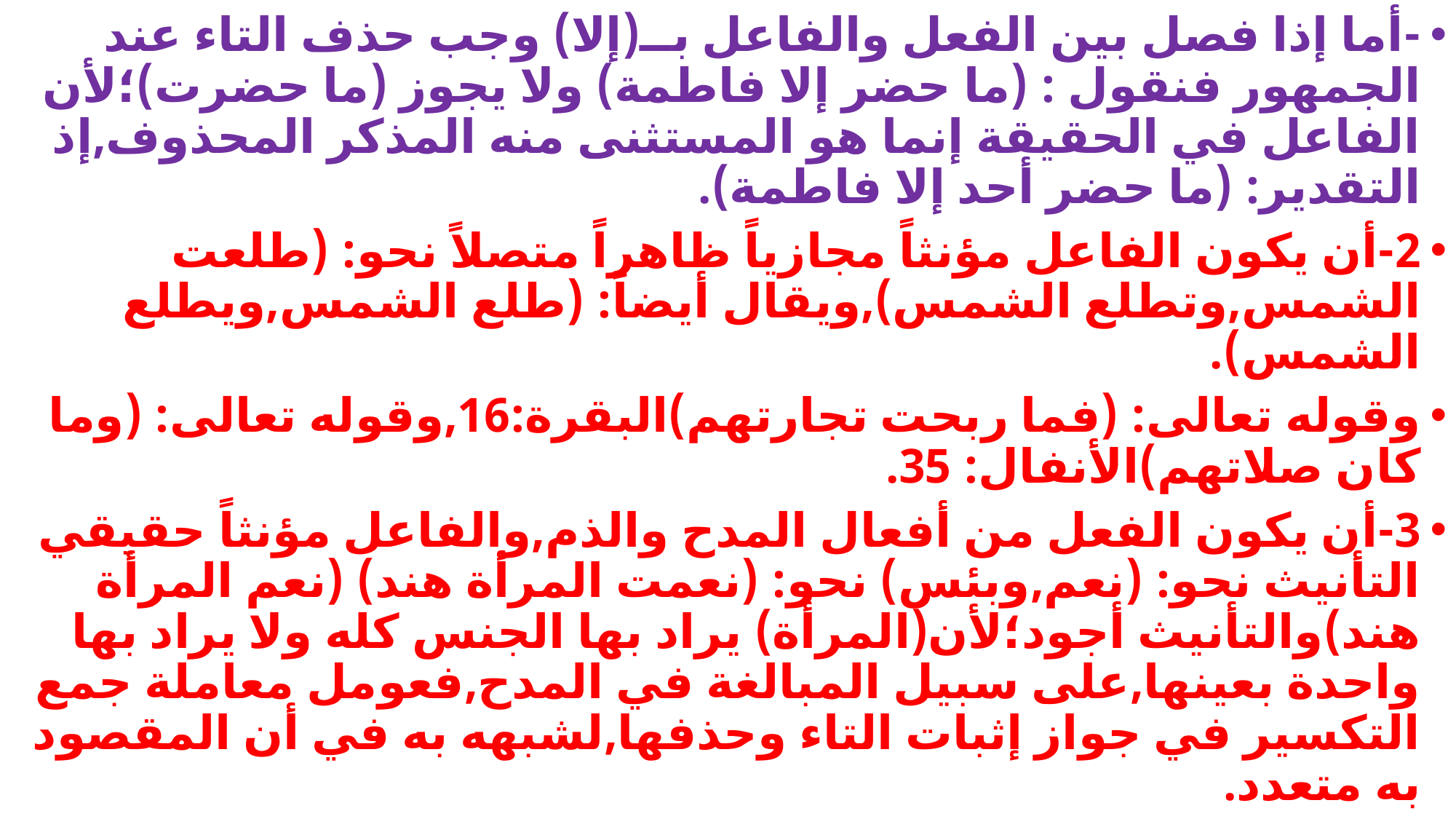

#
-أما إذا فصل بين الفعل والفاعل بــ(إلا) وجب حذف التاء عند الجمهور فنقول : (ما حضر إلا فاطمة) ولا يجوز (ما حضرت)؛لأن الفاعل في الحقيقة إنما هو المستثنى منه المذكر المحذوف,إذ التقدير: (ما حضر أحد إلا فاطمة).
2-أن يكون الفاعل مؤنثاً مجازياً ظاهراً متصلاً نحو: (طلعت الشمس,وتطلع الشمس),ويقال أيضاً: (طلع الشمس,ويطلع الشمس).
وقوله تعالى: (فما ربحت تجارتهم)البقرة:16,وقوله تعالى: (وما كان صلاتهم)الأنفال: 35.
3-أن يكون الفعل من أفعال المدح والذم,والفاعل مؤنثاً حقيقي التأنيث نحو: (نعم,وبئس) نحو: (نعمت المرأة هند) (نعم المرأة هند)والتأنيث أجود؛لأن(المرأة) يراد بها الجنس كله ولا يراد بها واحدة بعينها,على سبيل المبالغة في المدح,فعومل معاملة جمع التكسير في جواز إثبات التاء وحذفها,لشبهه به في أن المقصود به متعدد.